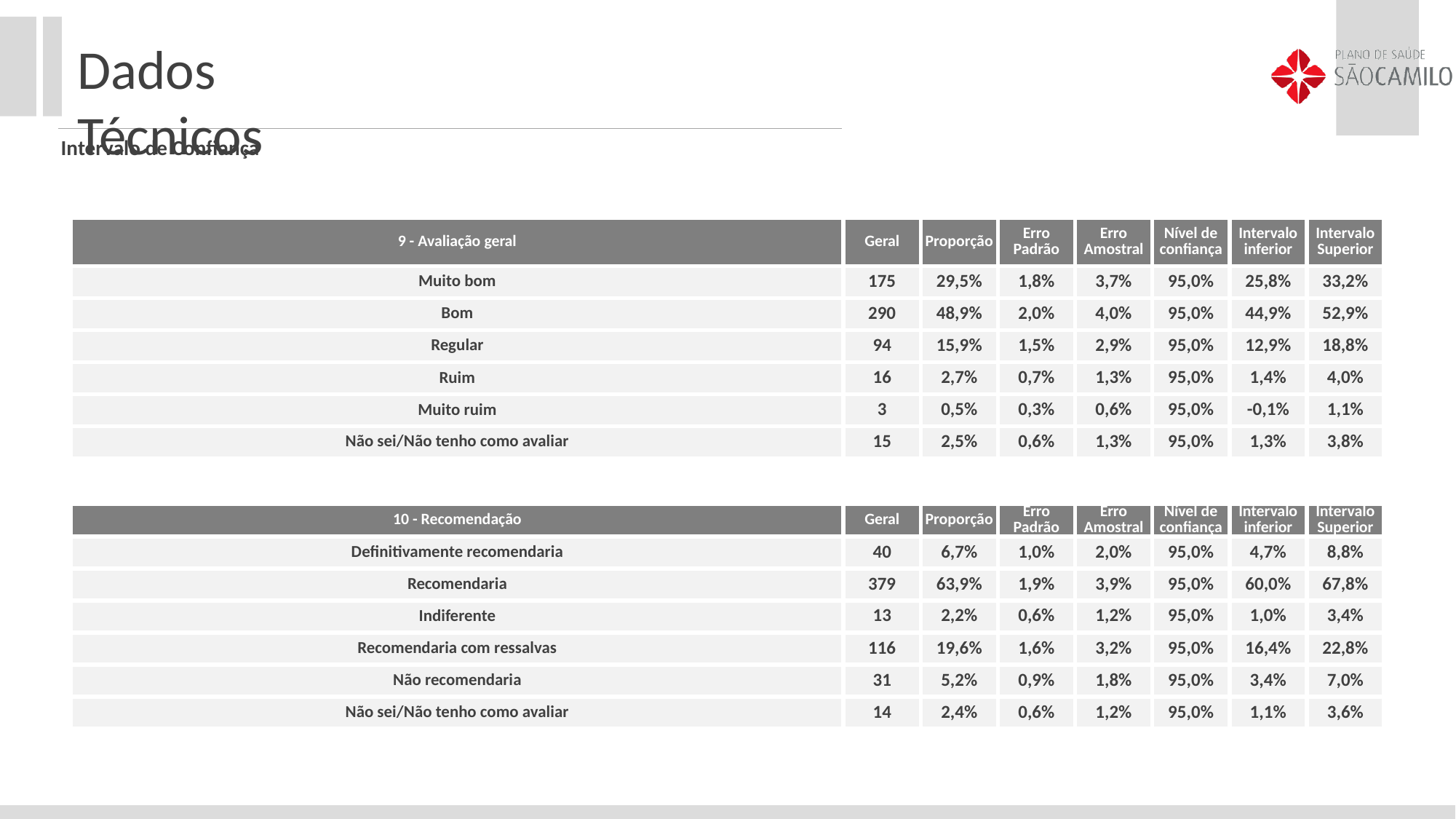

Dados Técnicos
Intervalo de Confiança
| 9 - Avaliação geral | Geral | Proporção | Erro Padrão | Erro Amostral | Nível de confiança | Intervalo inferior | Intervalo Superior |
| --- | --- | --- | --- | --- | --- | --- | --- |
| Muito bom | 175 | 29,5% | 1,8% | 3,7% | 95,0% | 25,8% | 33,2% |
| Bom | 290 | 48,9% | 2,0% | 4,0% | 95,0% | 44,9% | 52,9% |
| Regular | 94 | 15,9% | 1,5% | 2,9% | 95,0% | 12,9% | 18,8% |
| Ruim | 16 | 2,7% | 0,7% | 1,3% | 95,0% | 1,4% | 4,0% |
| Muito ruim | 3 | 0,5% | 0,3% | 0,6% | 95,0% | -0,1% | 1,1% |
| Não sei/Não tenho como avaliar | 15 | 2,5% | 0,6% | 1,3% | 95,0% | 1,3% | 3,8% |
| 10 - Recomendação | Geral | Proporção | Erro Padrão | Erro Amostral | Nível de confiança | Intervalo inferior | Intervalo Superior |
| --- | --- | --- | --- | --- | --- | --- | --- |
| Definitivamente recomendaria | 40 | 6,7% | 1,0% | 2,0% | 95,0% | 4,7% | 8,8% |
| Recomendaria | 379 | 63,9% | 1,9% | 3,9% | 95,0% | 60,0% | 67,8% |
| Indiferente | 13 | 2,2% | 0,6% | 1,2% | 95,0% | 1,0% | 3,4% |
| Recomendaria com ressalvas | 116 | 19,6% | 1,6% | 3,2% | 95,0% | 16,4% | 22,8% |
| Não recomendaria | 31 | 5,2% | 0,9% | 1,8% | 95,0% | 3,4% | 7,0% |
| Não sei/Não tenho como avaliar | 14 | 2,4% | 0,6% | 1,2% | 95,0% | 1,1% | 3,6% |